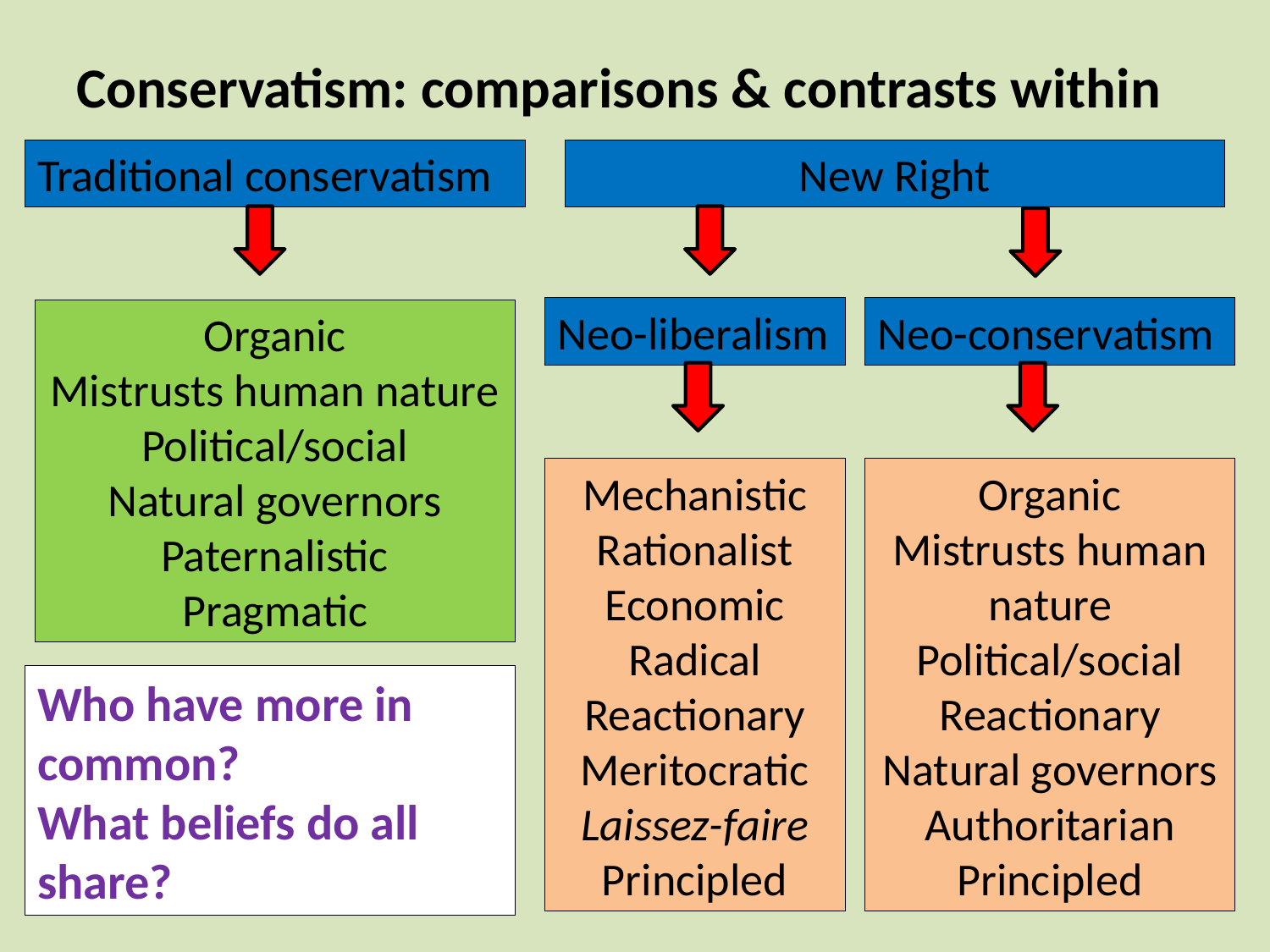

# Conservatism: comparisons & contrasts within
Traditional conservatism
New Right

Neo-liberalism
Neo-conservatism
Organic
Mistrusts human nature
Political/social
Natural governors
Paternalistic
Pragmatic

Mechanistic
Rationalist
Economic
Radical
Reactionary
Meritocratic
Laissez-faire
Principled
Organic
Mistrusts human nature
Political/social
Reactionary
Natural governors
Authoritarian
Principled
Who have more in common?
What beliefs do all share?